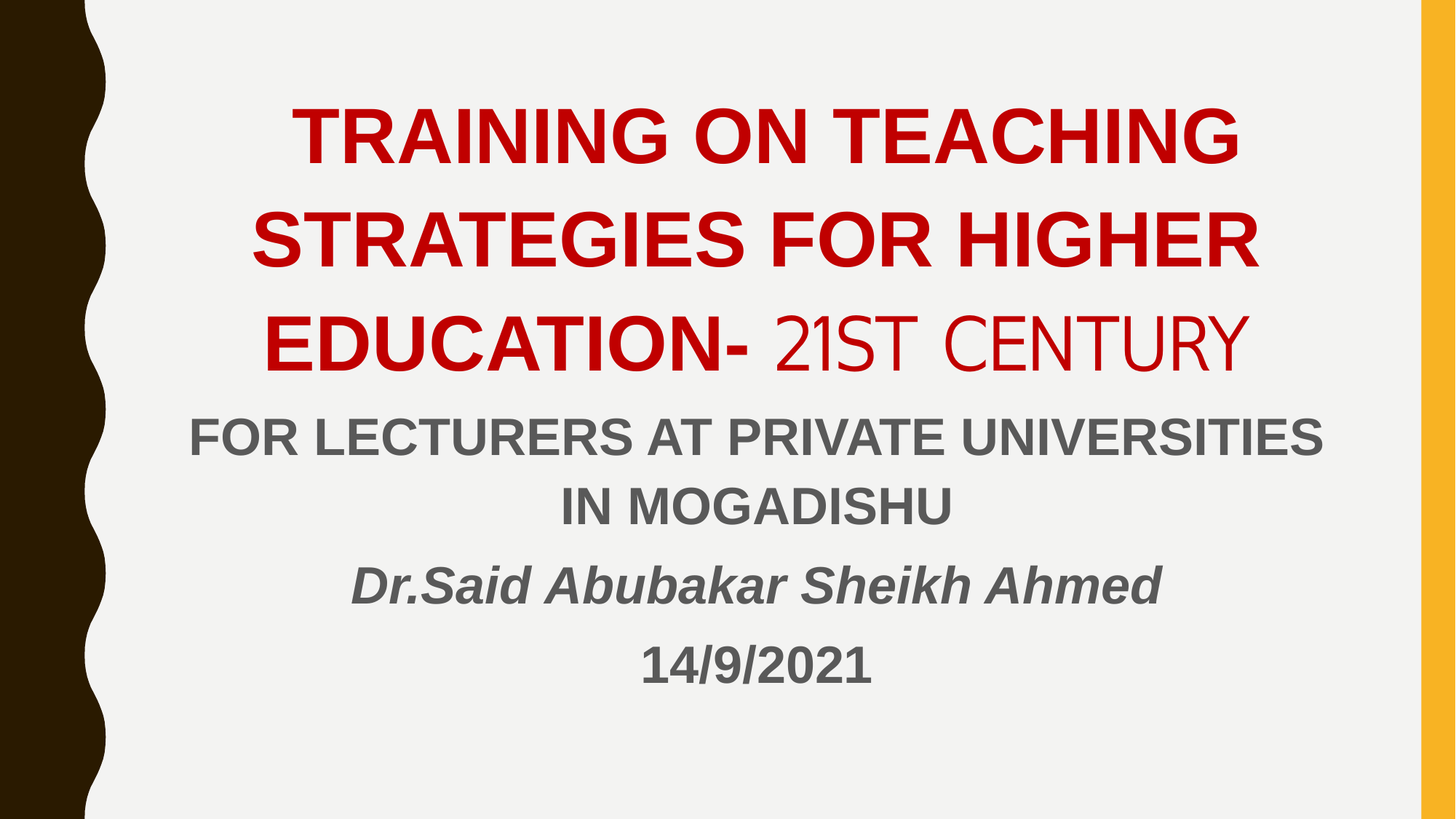

TRAINING ON TEACHING STRATEGIES FOR HIGHER EDUCATION- 21ST CENTURY
FOR LECTURERS AT PRIVATE UNIVERSITIES IN MOGADISHU
Dr.Said Abubakar Sheikh Ahmed
14/9/2021